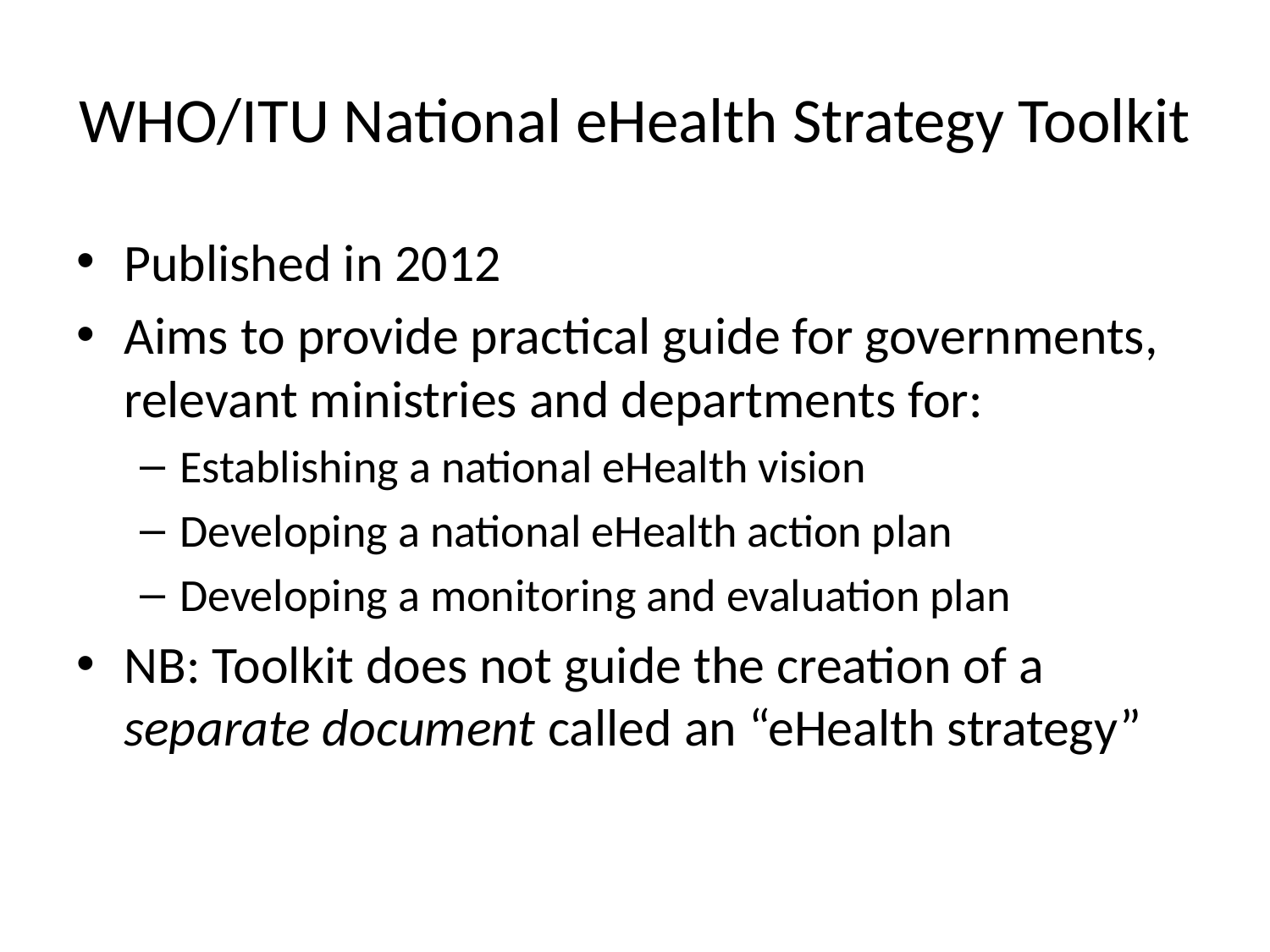

# WHO/ITU National eHealth Strategy Toolkit
Published in 2012
Aims to provide practical guide for governments, relevant ministries and departments for:
Establishing a national eHealth vision
Developing a national eHealth action plan
Developing a monitoring and evaluation plan
NB: Toolkit does not guide the creation of a separate document called an “eHealth strategy”